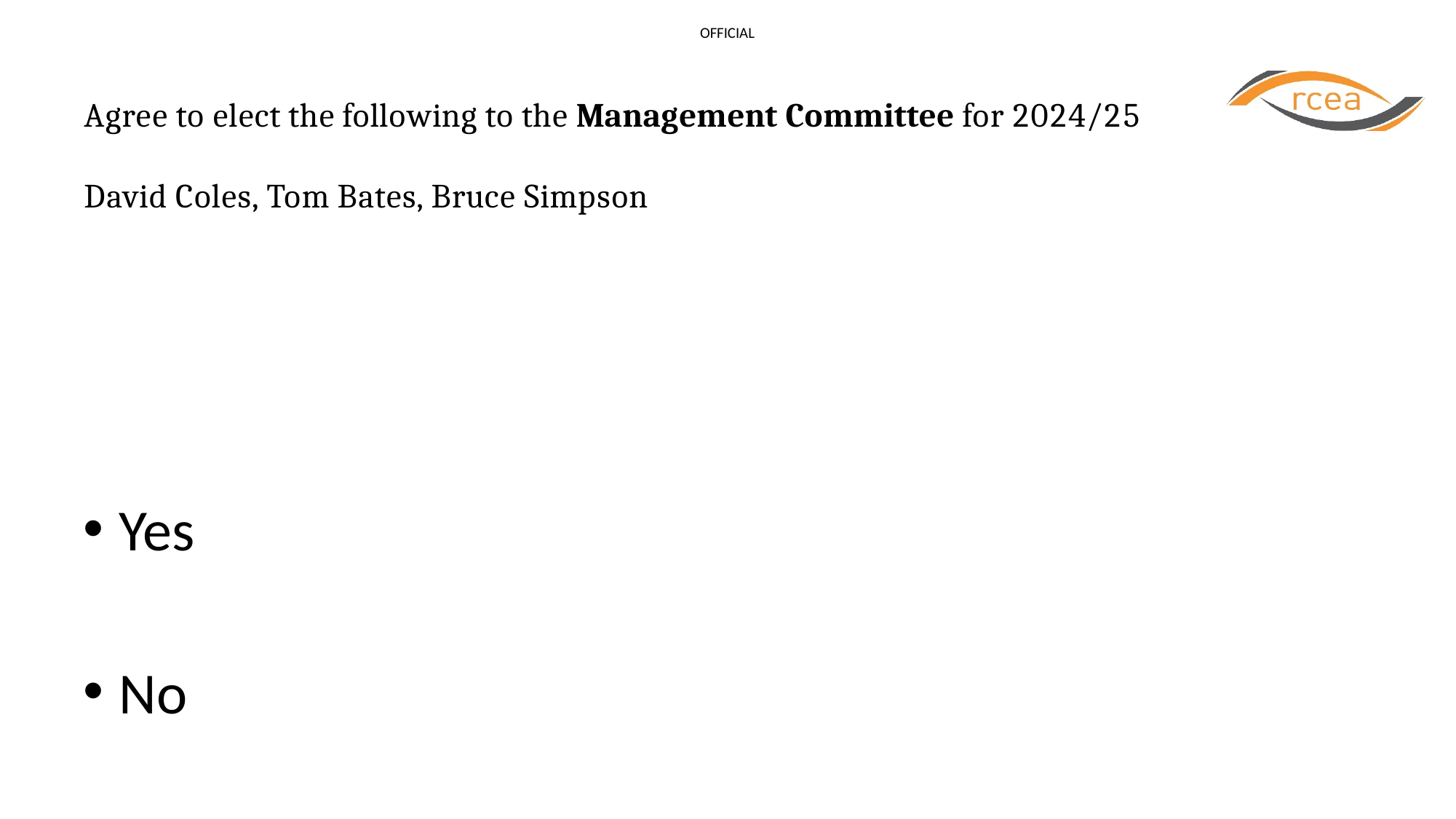

# Agree to elect the following to the Management Committee for 2024/25 David Coles, Tom Bates, Bruce Simpson
Yes

No